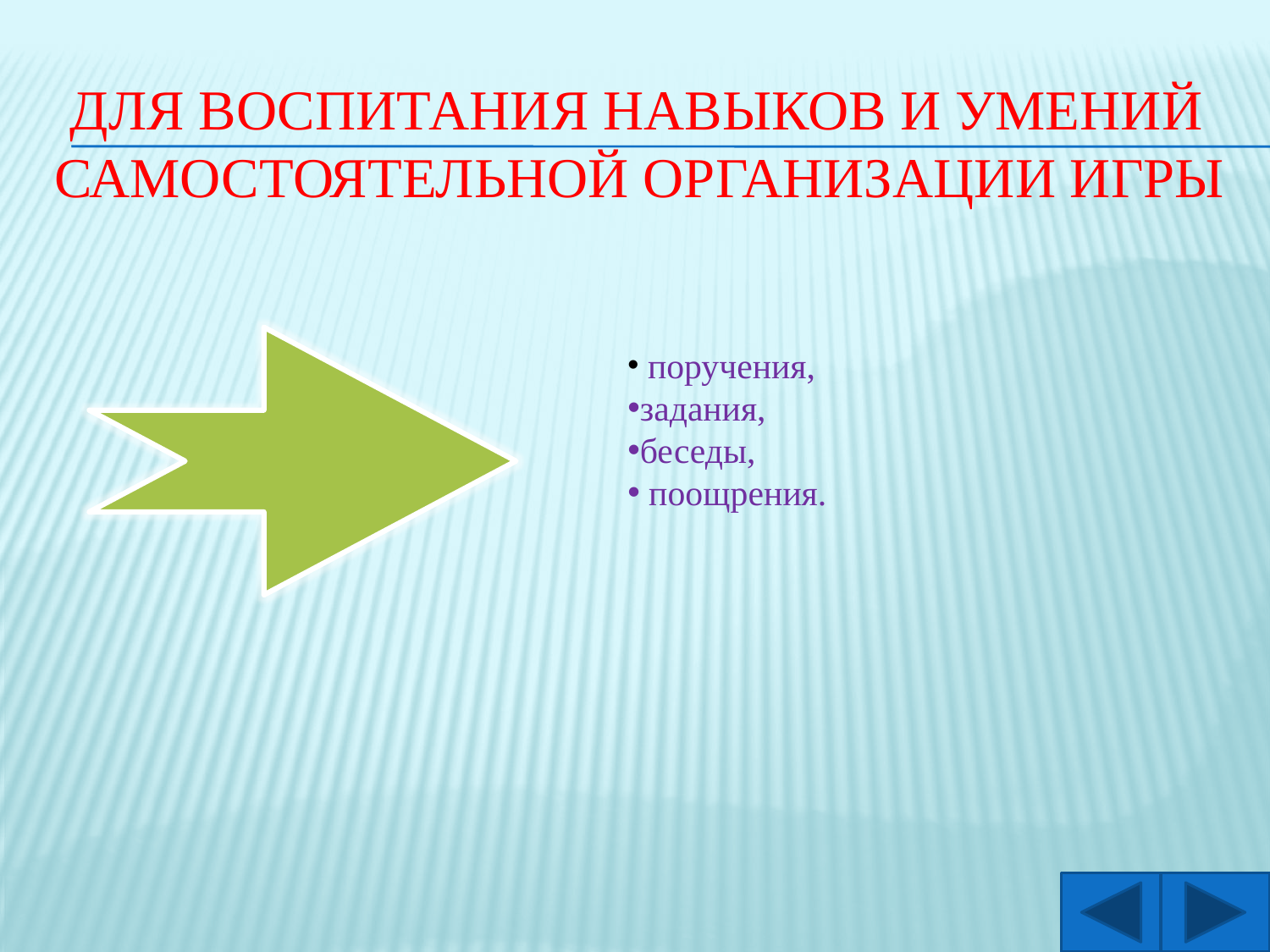

# Для воспитания навыков и умений самостоятельной организации игры

 поручения,
задания,
беседы,
 поощрения.